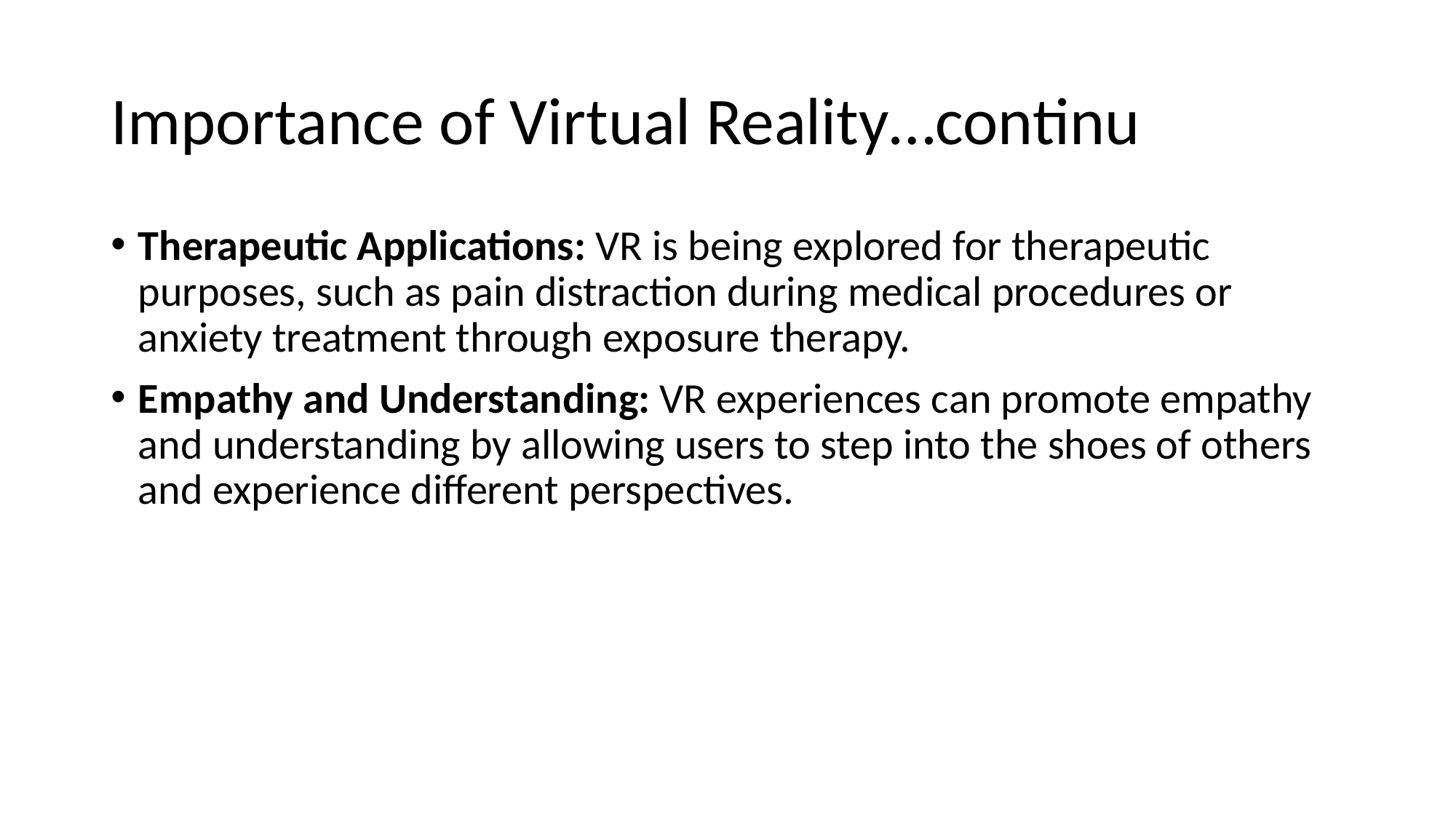

# Importance of Virtual Reality…continu
Therapeutic Applications: VR is being explored for therapeutic purposes, such as pain distraction during medical procedures or anxiety treatment through exposure therapy.
Empathy and Understanding: VR experiences can promote empathy and understanding by allowing users to step into the shoes of others and experience different perspectives.